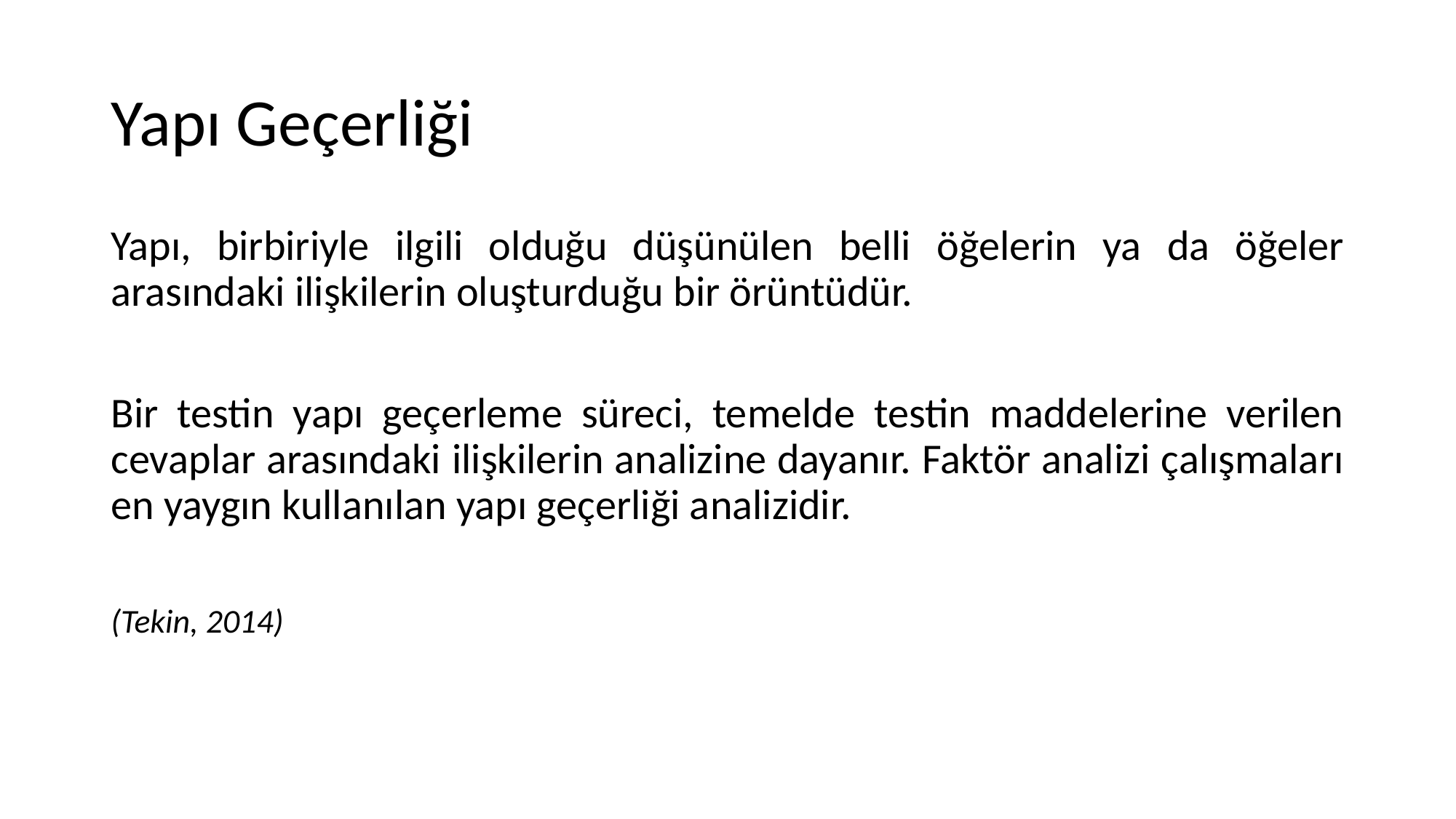

# Yapı Geçerliği
Yapı, birbiriyle ilgili olduğu düşünülen belli öğelerin ya da öğeler arasındaki ilişkilerin oluşturduğu bir örüntüdür.

Bir testin yapı geçerleme süreci, temelde testin maddelerine verilen cevaplar arasındaki ilişkilerin analizine dayanır. Faktör analizi çalışmaları en yaygın kullanılan yapı geçerliği analizidir.

(Tekin, 2014)